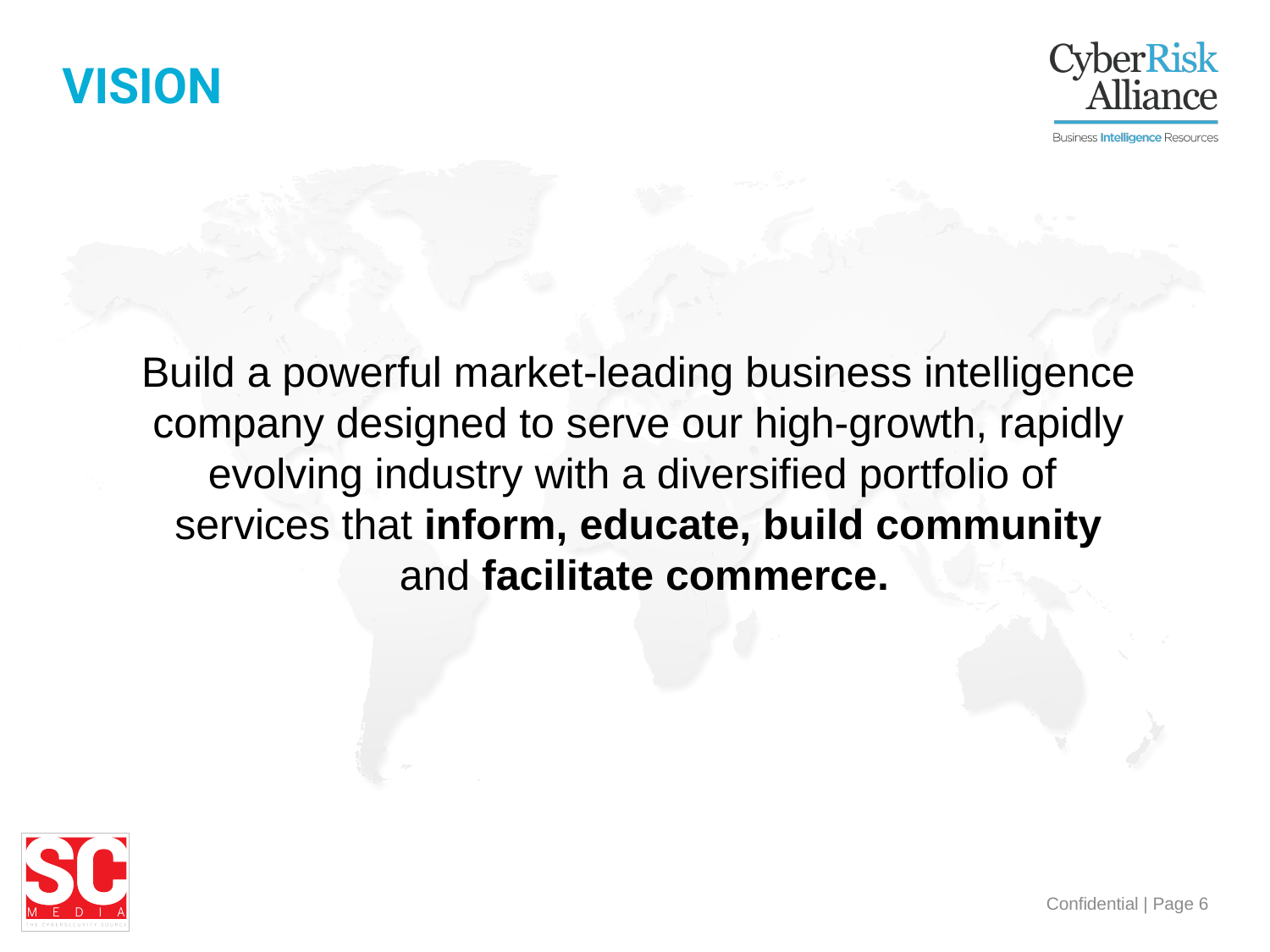

VISION
Build a powerful market-leading business intelligence company designed to serve our high-growth, rapidly evolving industry with a diversified portfolio of
services that inform, educate, build community
 and facilitate commerce.
Confidential | Page 6